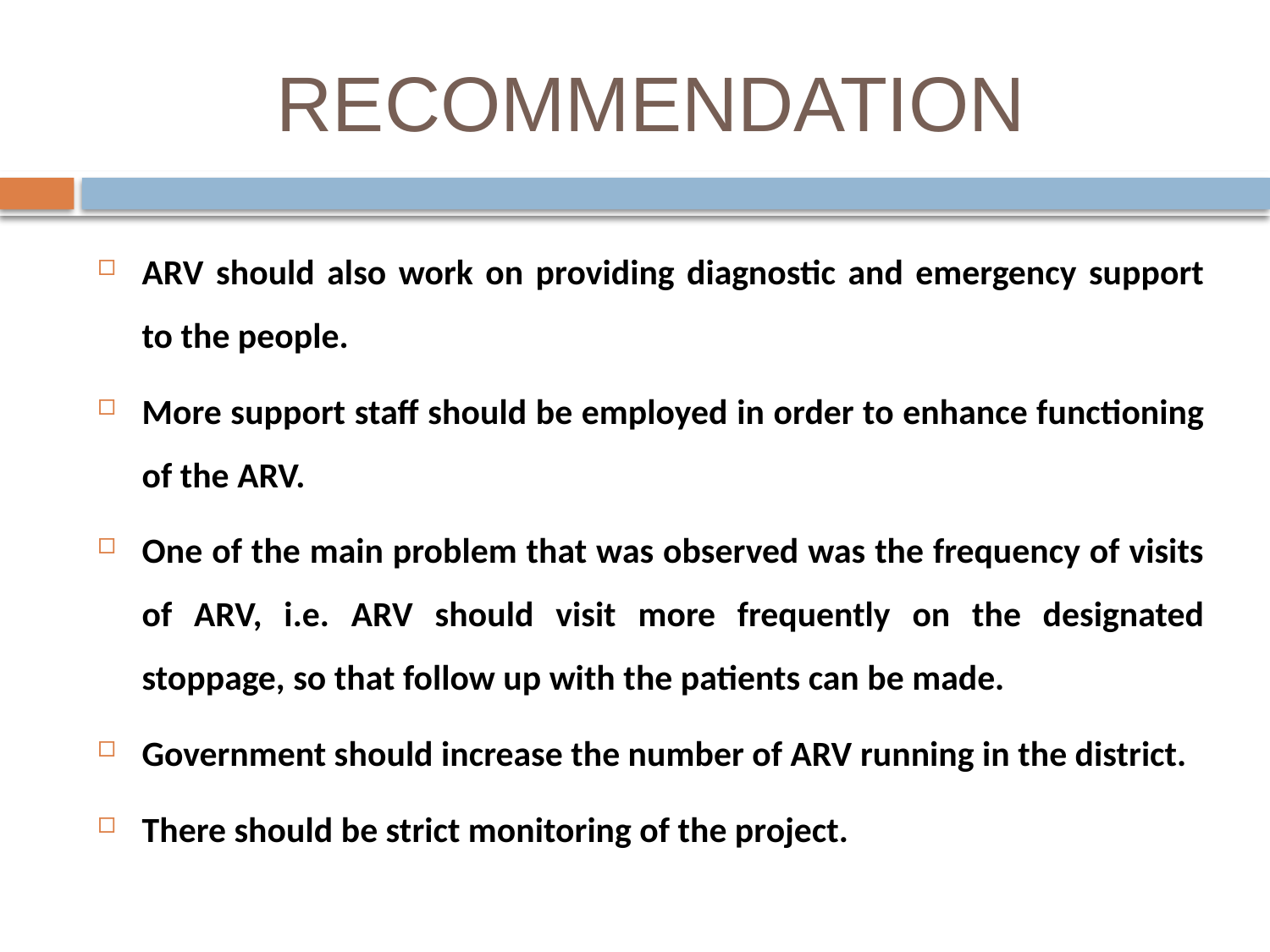

# RECOMMENDATION
ARV should also work on providing diagnostic and emergency support to the people.
More support staff should be employed in order to enhance functioning of the ARV.
One of the main problem that was observed was the frequency of visits of ARV, i.e. ARV should visit more frequently on the designated stoppage, so that follow up with the patients can be made.
Government should increase the number of ARV running in the district.
There should be strict monitoring of the project.